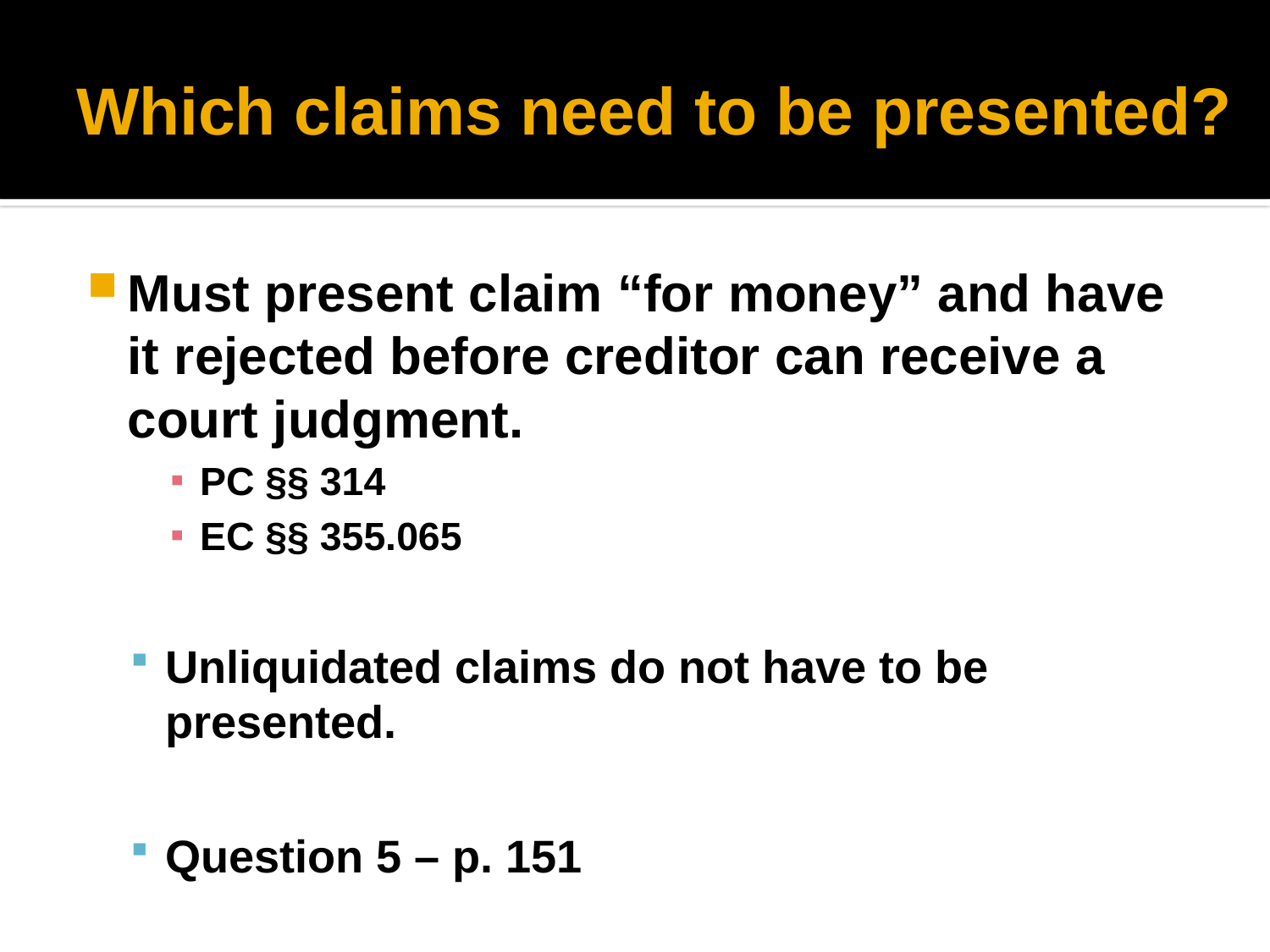

# Which claims need to be presented?
Must present claim “for money” and have it rejected before creditor can receive a court judgment.
PC §§ 314
EC §§ 355.065

Unliquidated claims do not have to be presented.

Question 5 – p. 151